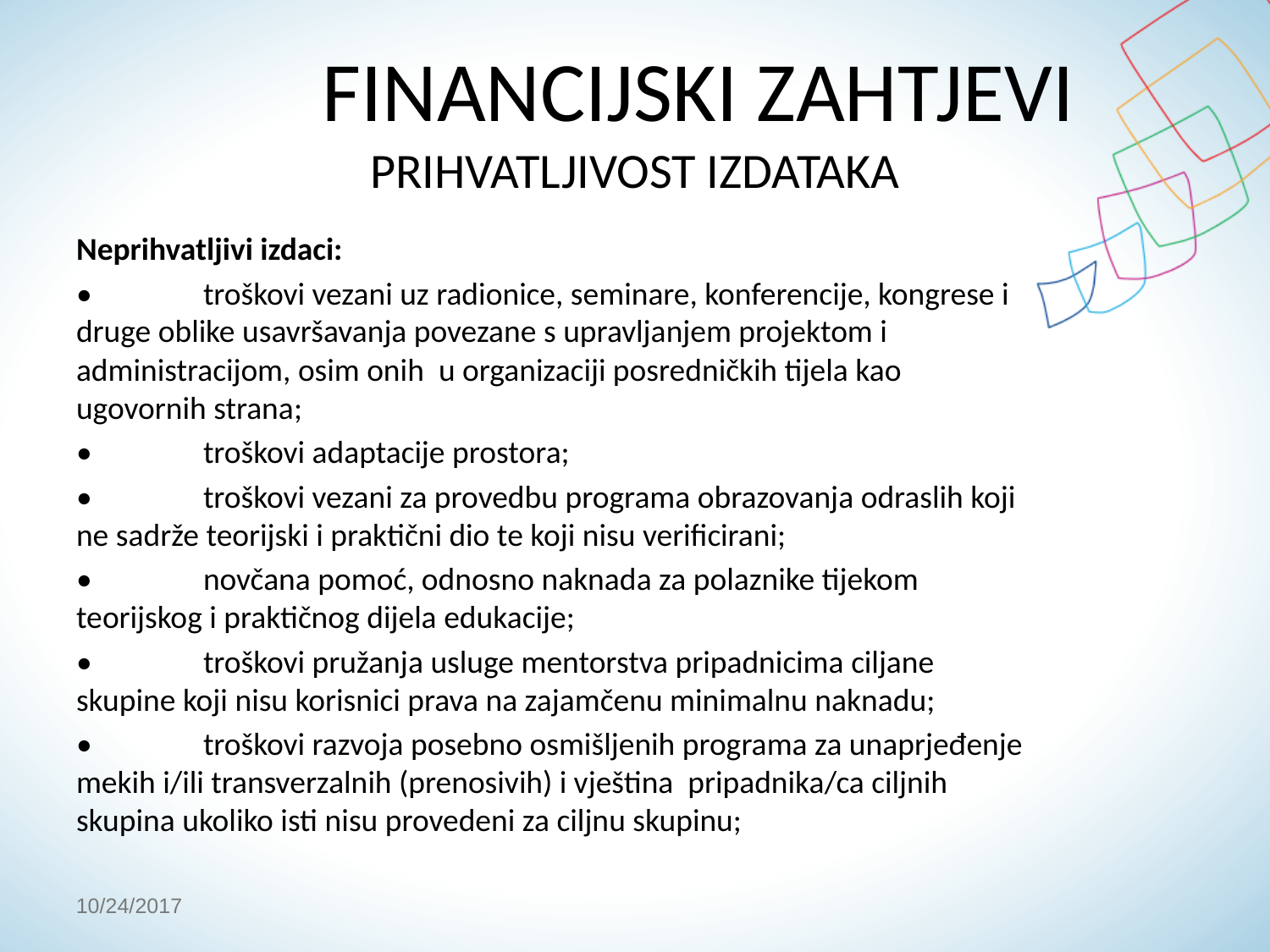

# FINANCIJSKI ZAHTJEVI PRIHVATLJIVOST IZDATAKA
Neprihvatljivi izdaci:
•	troškovi vezani uz radionice, seminare, konferencije, kongrese i druge oblike usavršavanja povezane s upravljanjem projektom i administracijom, osim onih  u organizaciji posredničkih tijela kao ugovornih strana;
•	troškovi adaptacije prostora;
•	troškovi vezani za provedbu programa obrazovanja odraslih koji ne sadrže teorijski i praktični dio te koji nisu verificirani;
•	novčana pomoć, odnosno naknada za polaznike tijekom teorijskog i praktičnog dijela edukacije;
•	troškovi pružanja usluge mentorstva pripadnicima ciljane skupine koji nisu korisnici prava na zajamčenu minimalnu naknadu;
•	troškovi razvoja posebno osmišljenih programa za unaprjeđenje mekih i/ili transverzalnih (prenosivih) i vještina  pripadnika/ca ciljnih skupina ukoliko isti nisu provedeni za ciljnu skupinu;